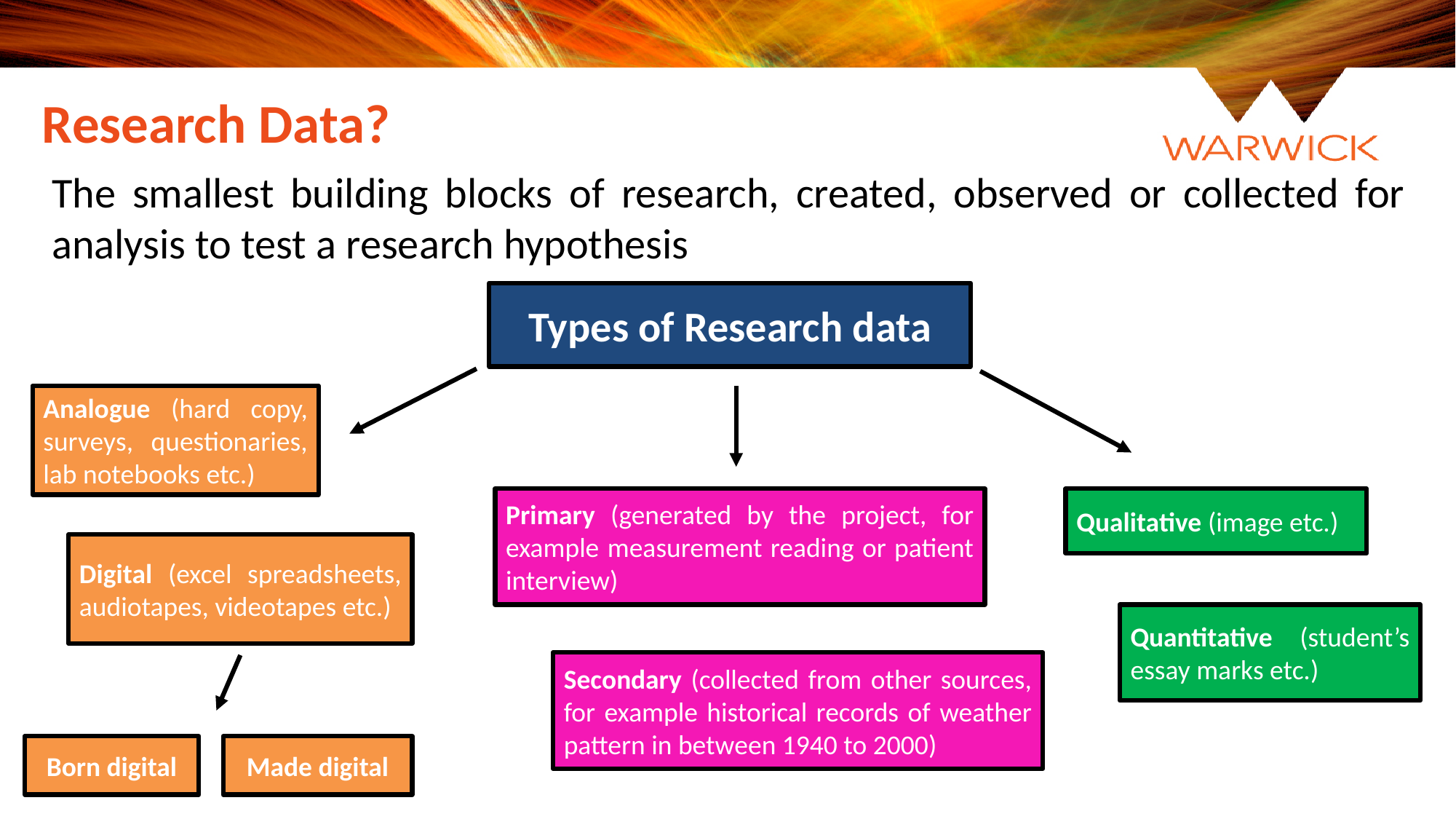

Research Data?
The smallest building blocks of research, created, observed or collected for analysis to test a research hypothesis
Types of Research data
Analogue (hard copy, surveys, questionaries, lab notebooks etc.)
Primary (generated by the project, for example measurement reading or patient interview)
Qualitative (image etc.)
Digital (excel spreadsheets, audiotapes, videotapes etc.)
Quantitative (student’s essay marks etc.)
Secondary (collected from other sources, for example historical records of weather pattern in between 1940 to 2000)
Born digital
Made digital